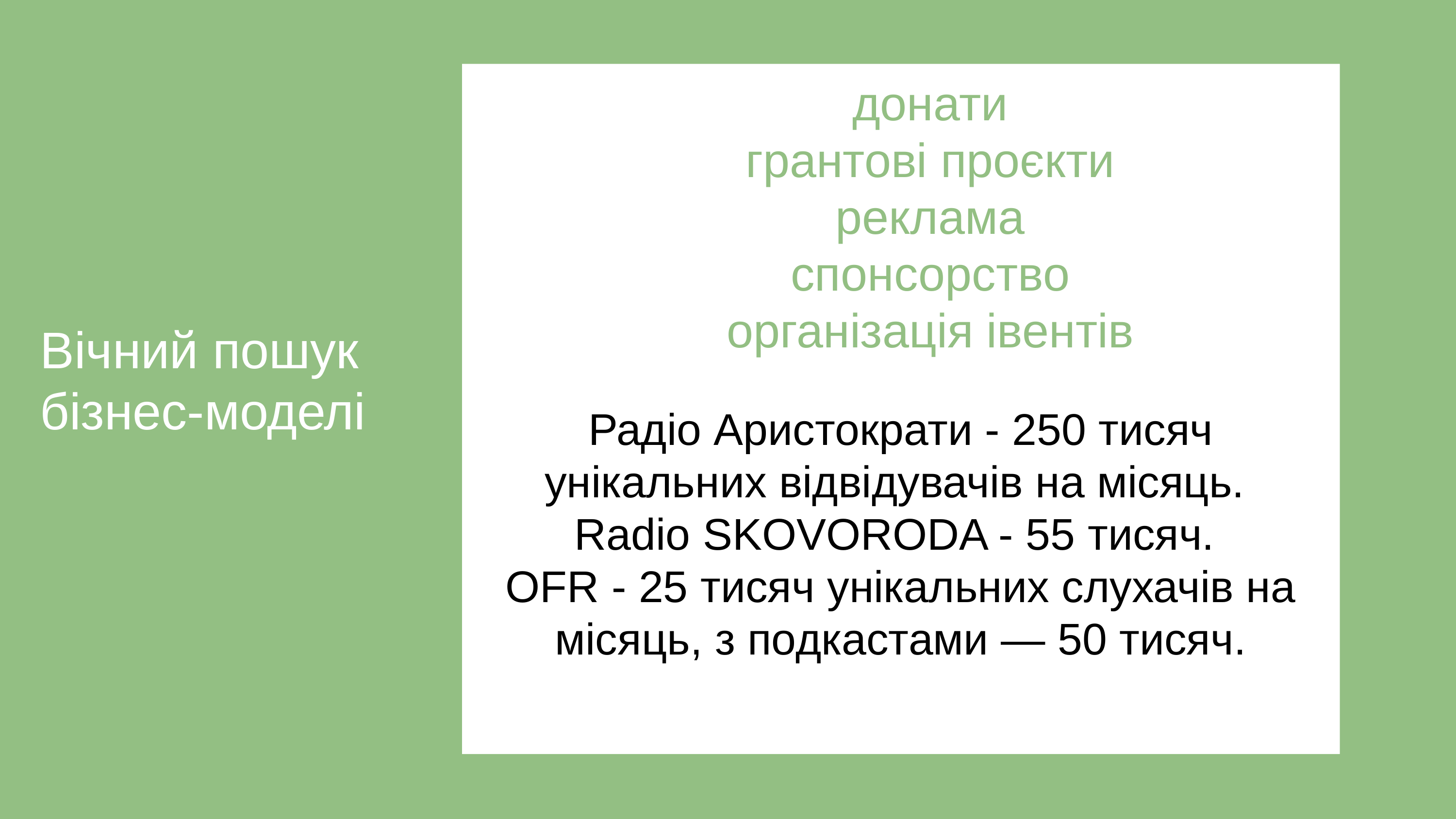

донати
грантові проєкти
реклама
спонсорство
організація івентів

Вічний пошук бізнес-моделі

Радіо Аристократи - 250 тисяч унікальних відвідувачів на місяць.
Radio SKOVORODA - 55 тисяч.
OFR - 25 тисяч унікальних слухачів на місяць, з подкастами — 50 тисяч.